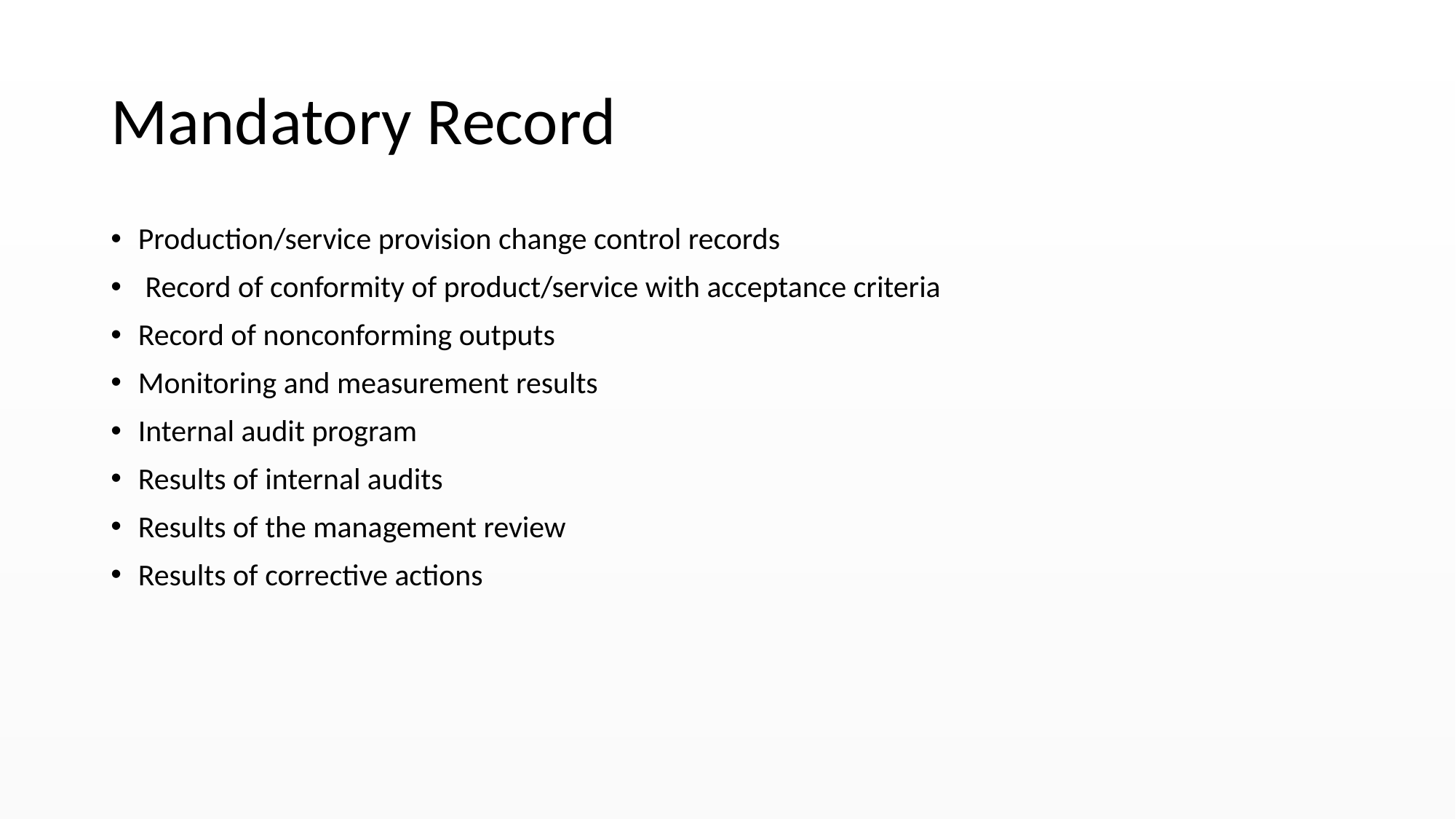

# Mandatory Record
Production/service provision change control records
 Record of conformity of product/service with acceptance criteria
Record of nonconforming outputs
Monitoring and measurement results
Internal audit program
Results of internal audits
Results of the management review
Results of corrective actions